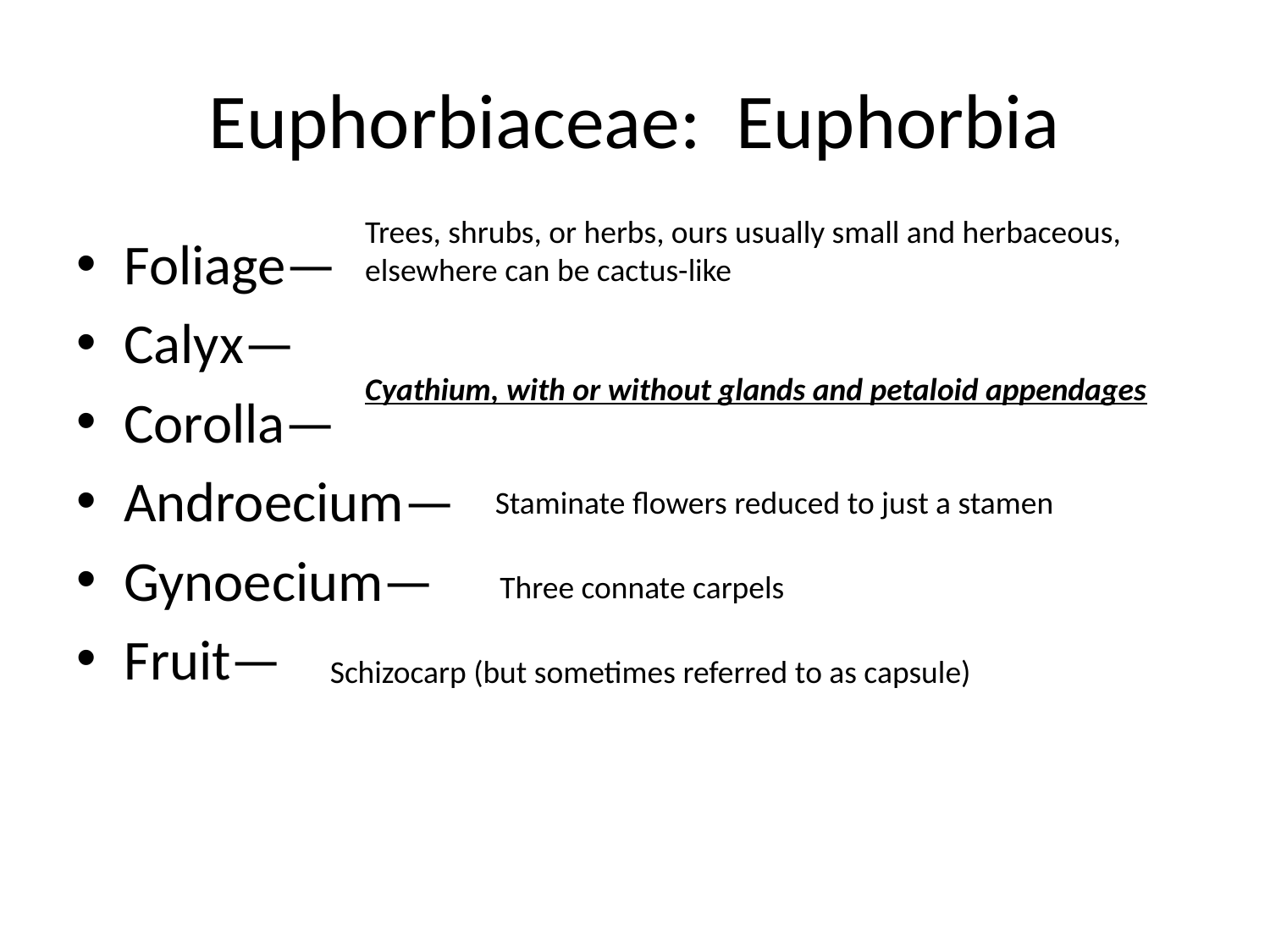

# Euphorbiaceae:  Euphorbia
Trees, shrubs, or herbs, ours usually small and herbaceous, elsewhere can be cactus-like
Foliage—
Calyx—
Corolla—
Androecium—
Gynoecium—
Fruit—

Cyathium, with or without glands and petaloid appendages
Staminate flowers reduced to just a stamen
Three connate carpels
Schizocarp (but sometimes referred to as capsule)